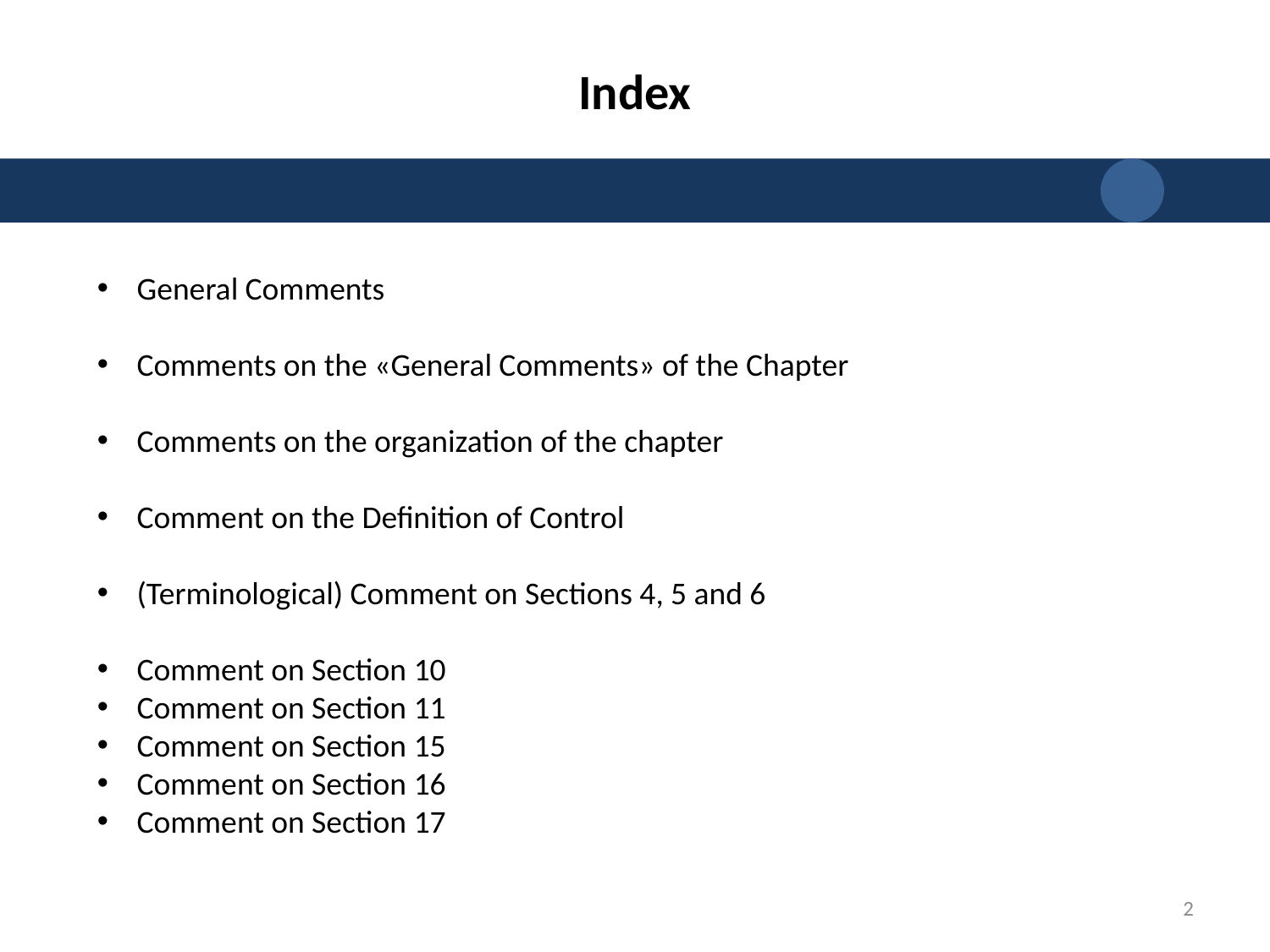

# Index

General Comments

Comments on the «General Comments» of the Chapter

Comments on the organization of the chapter

Comment on the Definition of Control

(Terminological) Comment on Sections 4, 5 and 6

Comment on Section 10
Comment on Section 11
Comment on Section 15
Comment on Section 16
Comment on Section 17
2